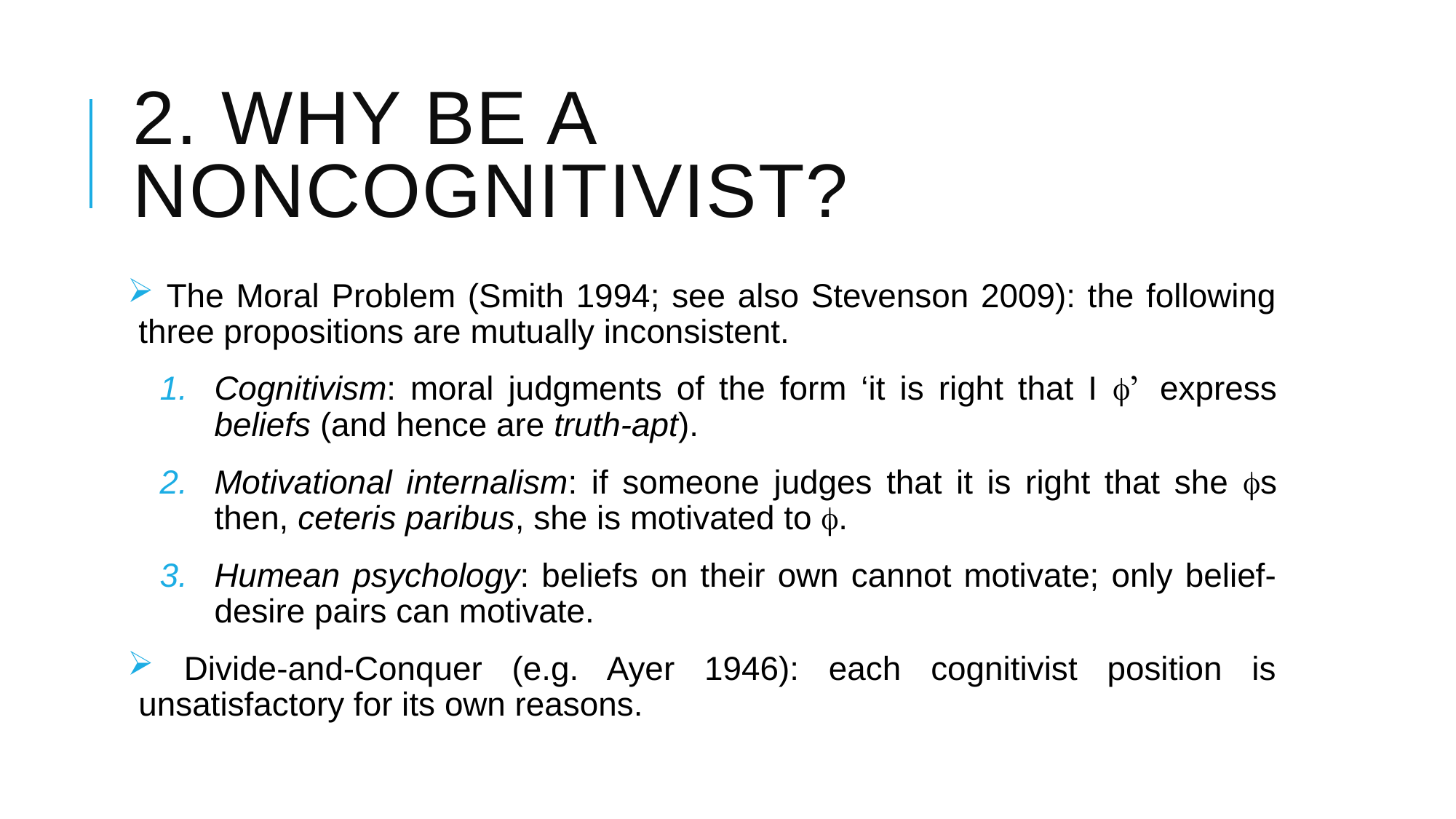

# 2. Why Be a noncognitivist?
 The Moral Problem (Smith 1994; see also Stevenson 2009): the following three propositions are mutually inconsistent.
Cognitivism: moral judgments of the form ‘it is right that I φ’ express beliefs (and hence are truth-apt).
Motivational internalism: if someone judges that it is right that she φs then, ceteris paribus, she is motivated to φ.
Humean psychology: beliefs on their own cannot motivate; only belief-desire pairs can motivate.
 Divide-and-Conquer (e.g. Ayer 1946): each cognitivist position is unsatisfactory for its own reasons.